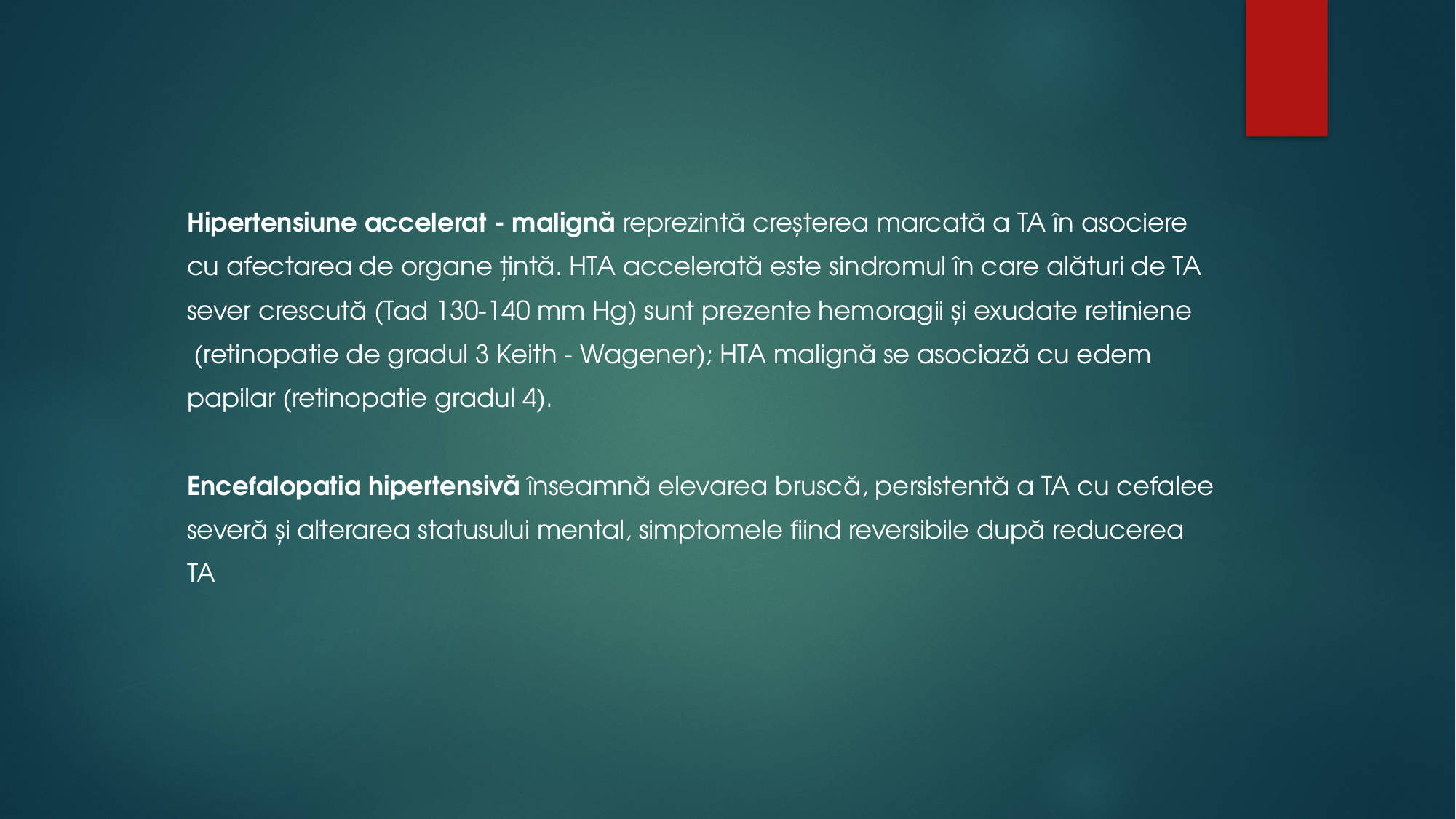

Hipertensiune accelerat - malignă reprezintă creşterea marcată a TA în asociere
cu afectarea de organe ţintă. HTA accelerată este sindromul în care alături de TA
sever crescută (Tad 130-140 mm Hg) sunt prezente hemoragii şi exudate retiniene
 (retinopatie de gradul 3 Keith - Wagener); HTA malignă se asociază cu edem
papilar (retinopatie gradul 4).

Encefalopatia hipertensivă înseamnă elevarea bruscă, persistentă a TA cu cefalee
severă şi alterarea statusului mental, simptomele fiind reversibile după reducerea
TA